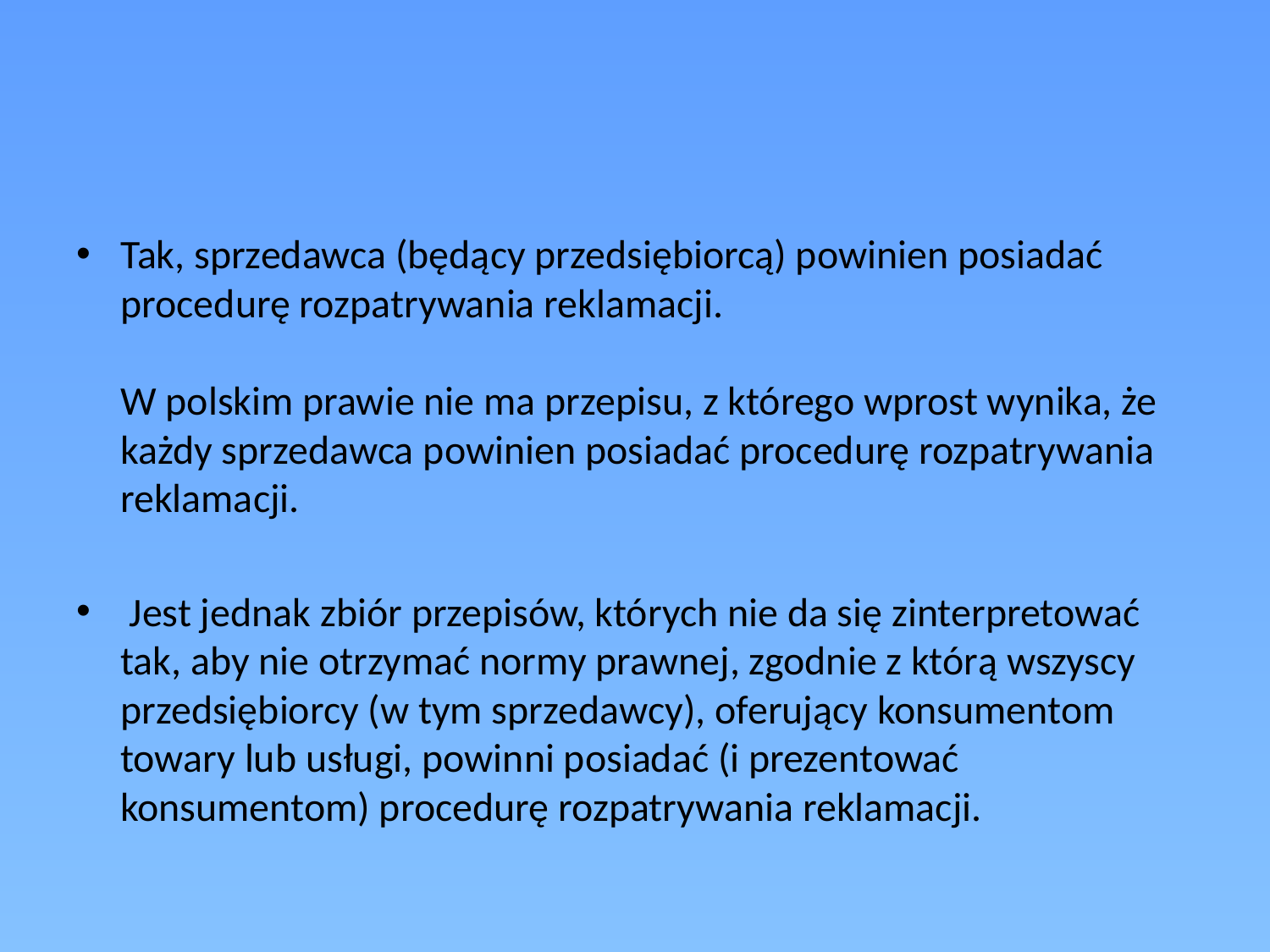

#
Tak, sprzedawca (będący przedsiębiorcą) powinien posiadać procedurę rozpatrywania reklamacji.
W polskim prawie nie ma przepisu, z którego wprost wynika, że każdy sprzedawca powinien posiadać procedurę rozpatrywania reklamacji.

 Jest jednak zbiór przepisów, których nie da się zinterpretować tak, aby nie otrzymać normy prawnej, zgodnie z którą wszyscy przedsiębiorcy (w tym sprzedawcy), oferujący konsumentom towary lub usługi, powinni posiadać (i prezentować konsumentom) procedurę rozpatrywania reklamacji.